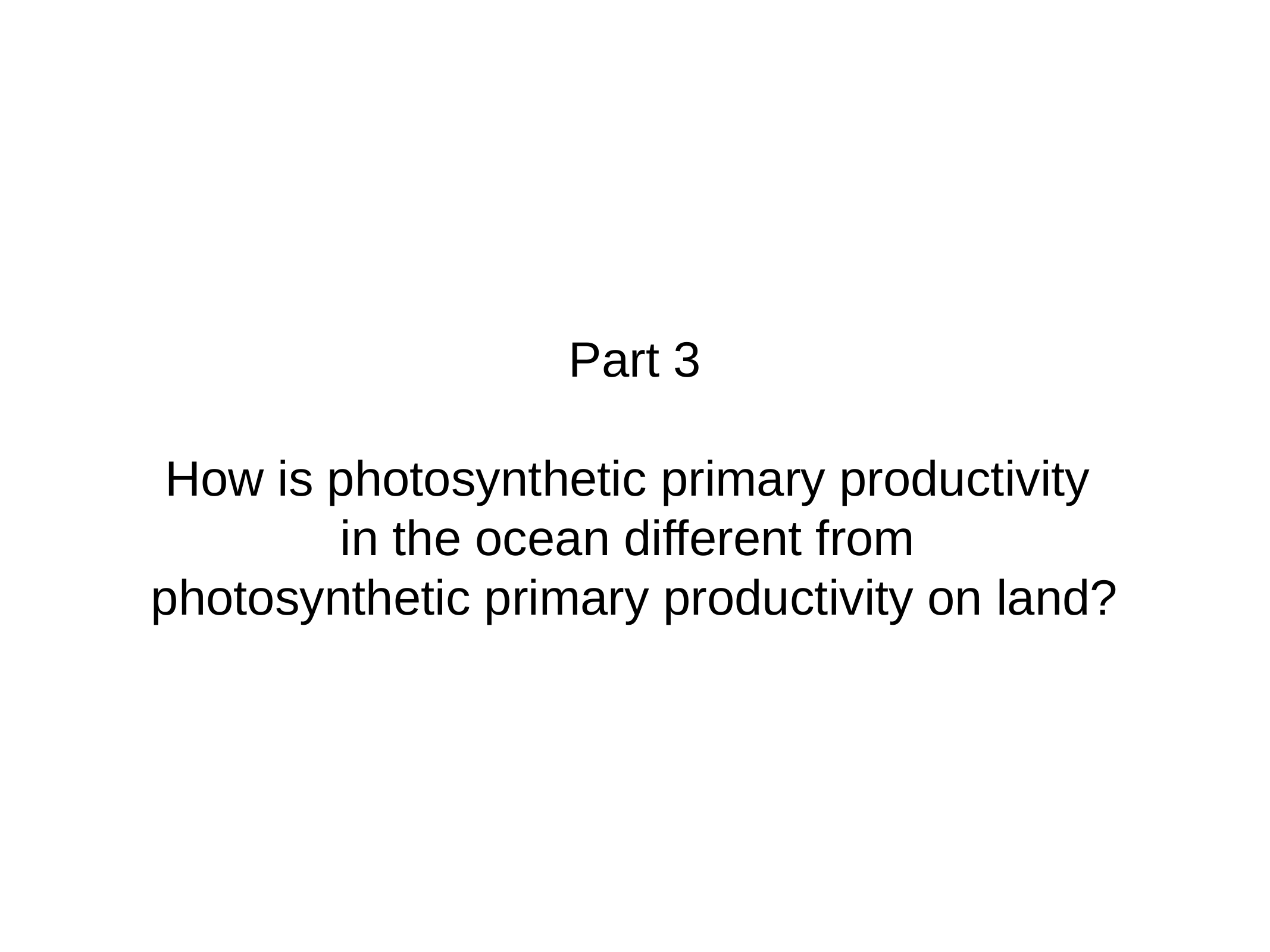

Part 3

How is photosynthetic primary productivity
in the ocean different from
photosynthetic primary productivity on land?